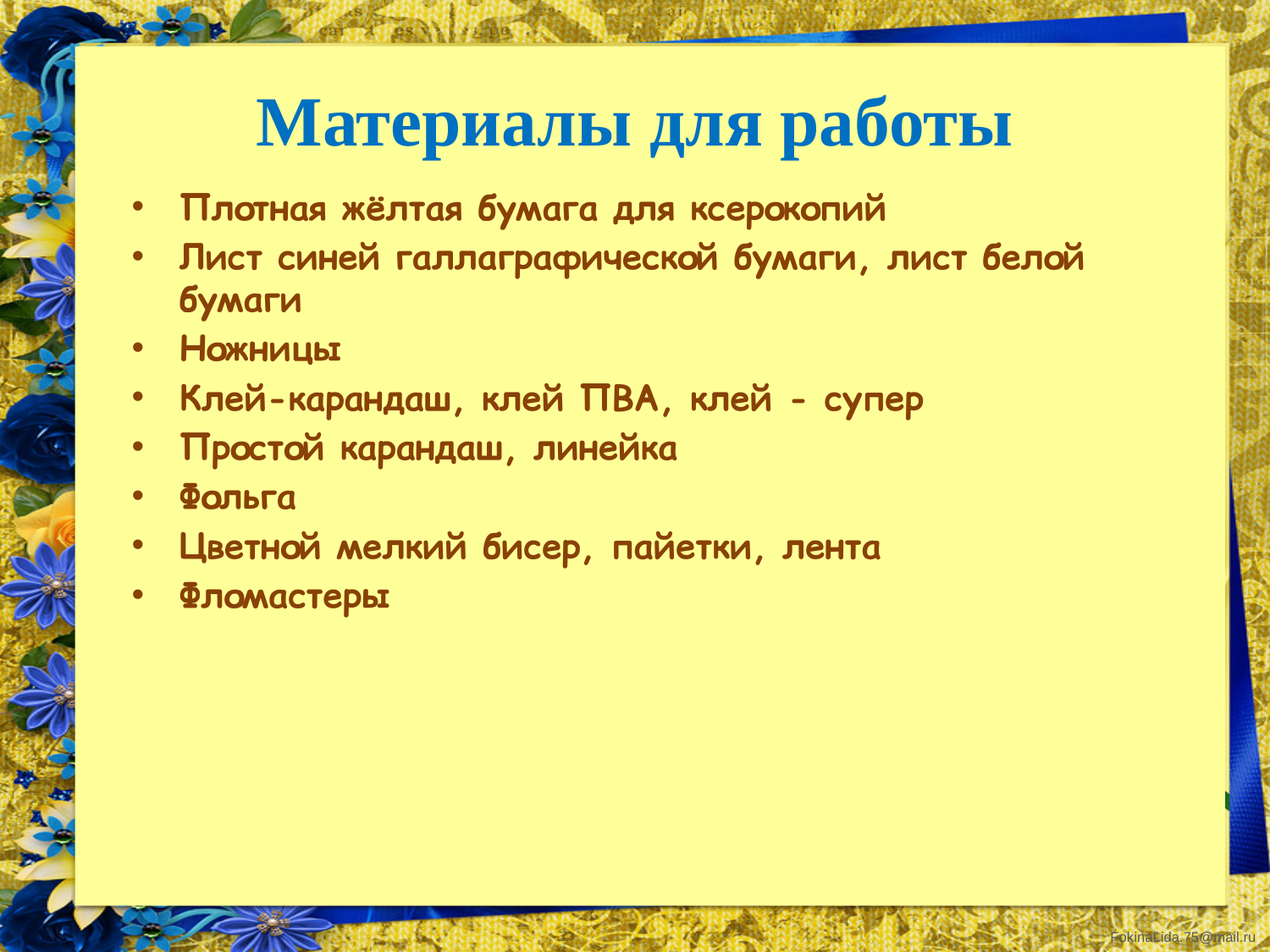

# Материалы для работы
Плотная жёлтая бумага для ксерокопий
Лист синей галлаграфической бумаги, лист белой бумаги
Ножницы
Клей-карандаш, клей ПВА, клей - супер
Простой карандаш, линейка
Фольга
Цветной мелкий бисер, пайетки, лента
Фломастеры